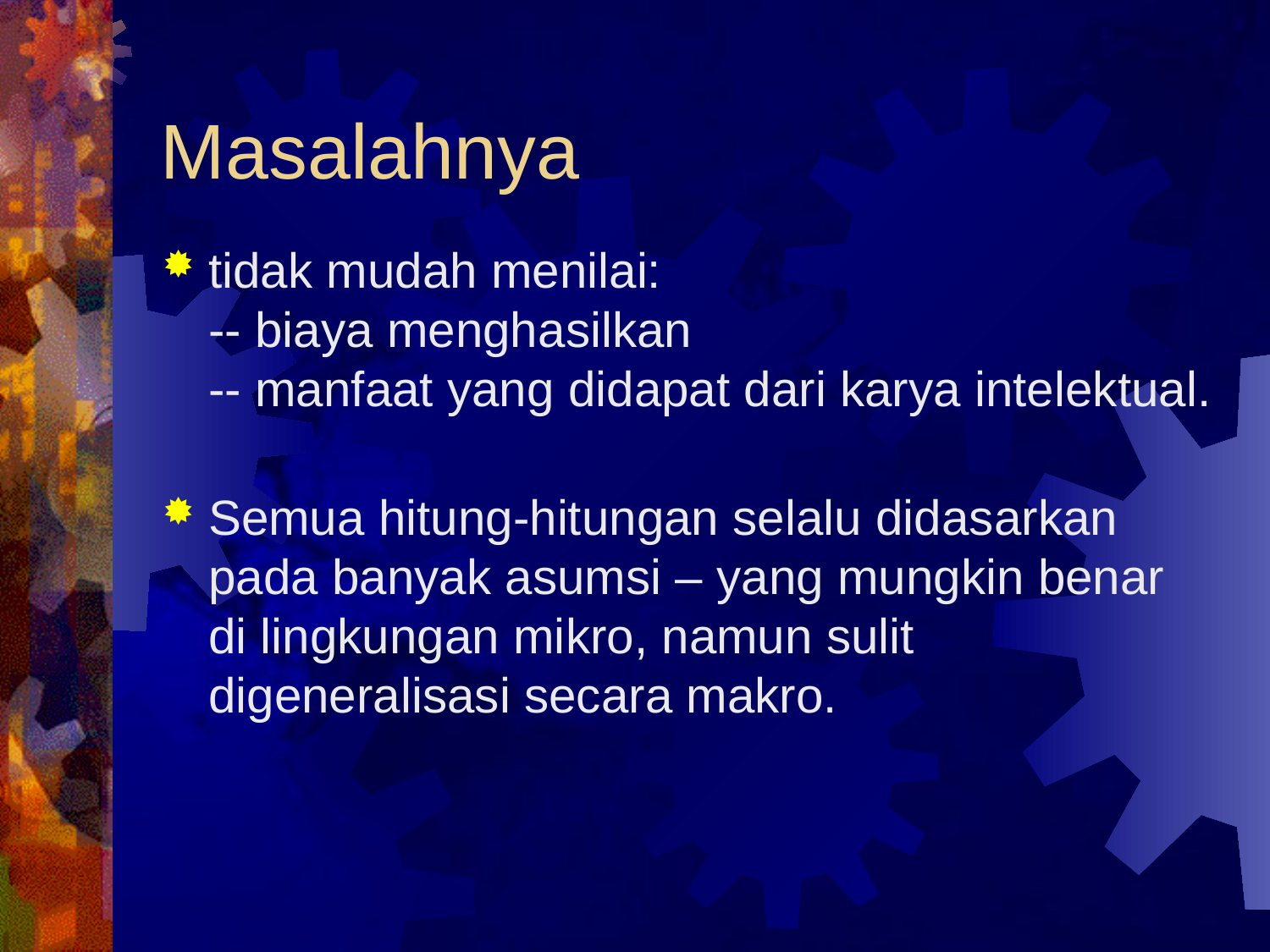

# Masalahnya
tidak mudah menilai:
-- biaya menghasilkan
-- manfaat yang didapat dari karya intelektual.
Semua hitung-hitungan selalu didasarkan pada banyak asumsi – yang mungkin benar di lingkungan mikro, namun sulit digeneralisasi secara makro.